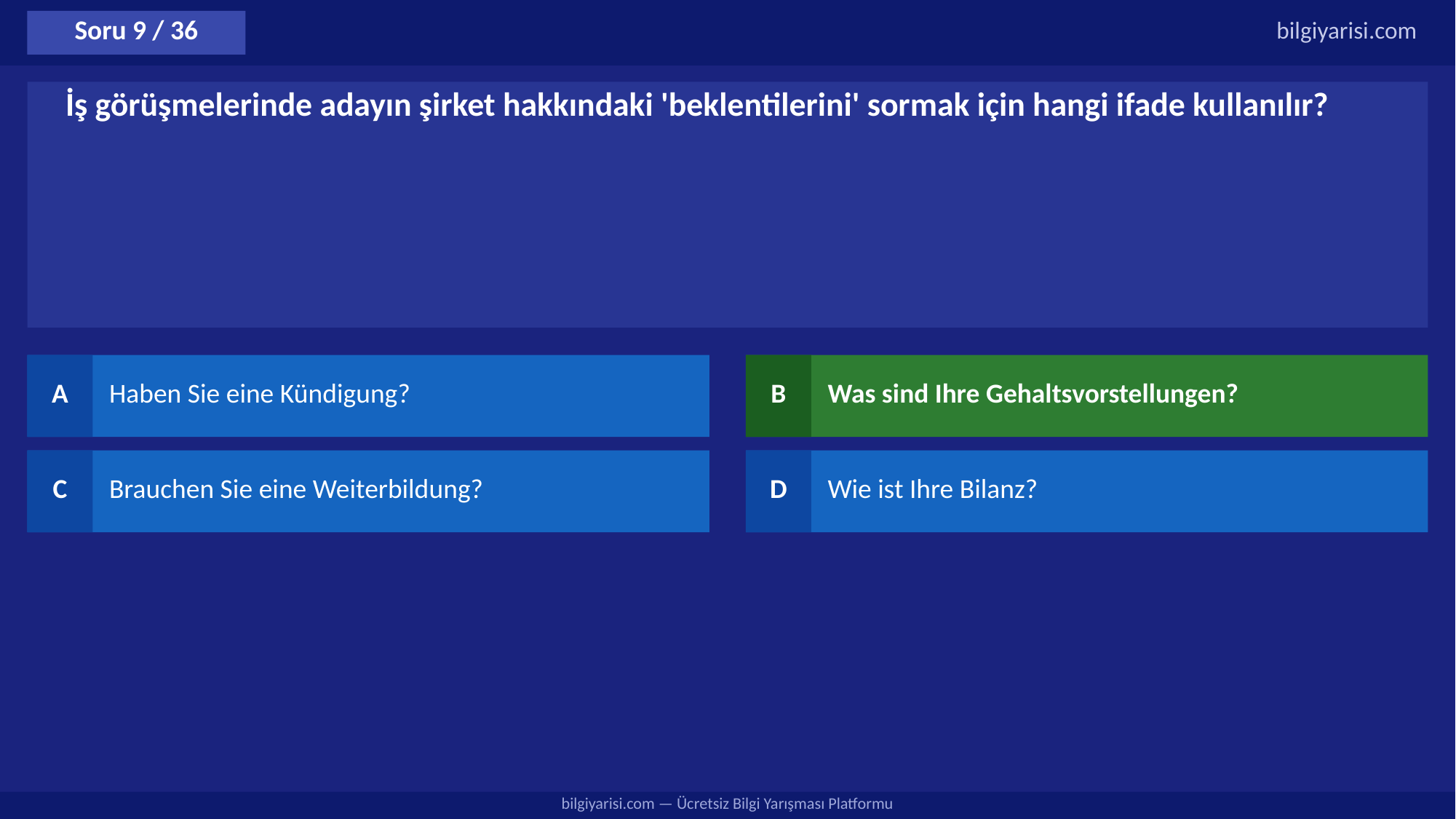

Soru 9 / 36
bilgiyarisi.com

İş görüşmelerinde adayın şirket hakkındaki 'beklentilerini' sormak için hangi ifade kullanılır?

A
Haben Sie eine Kündigung?

B
Was sind Ihre Gehaltsvorstellungen?

C
Brauchen Sie eine Weiterbildung?

D
Wie ist Ihre Bilanz?
bilgiyarisi.com — Ücretsiz Bilgi Yarışması Platformu